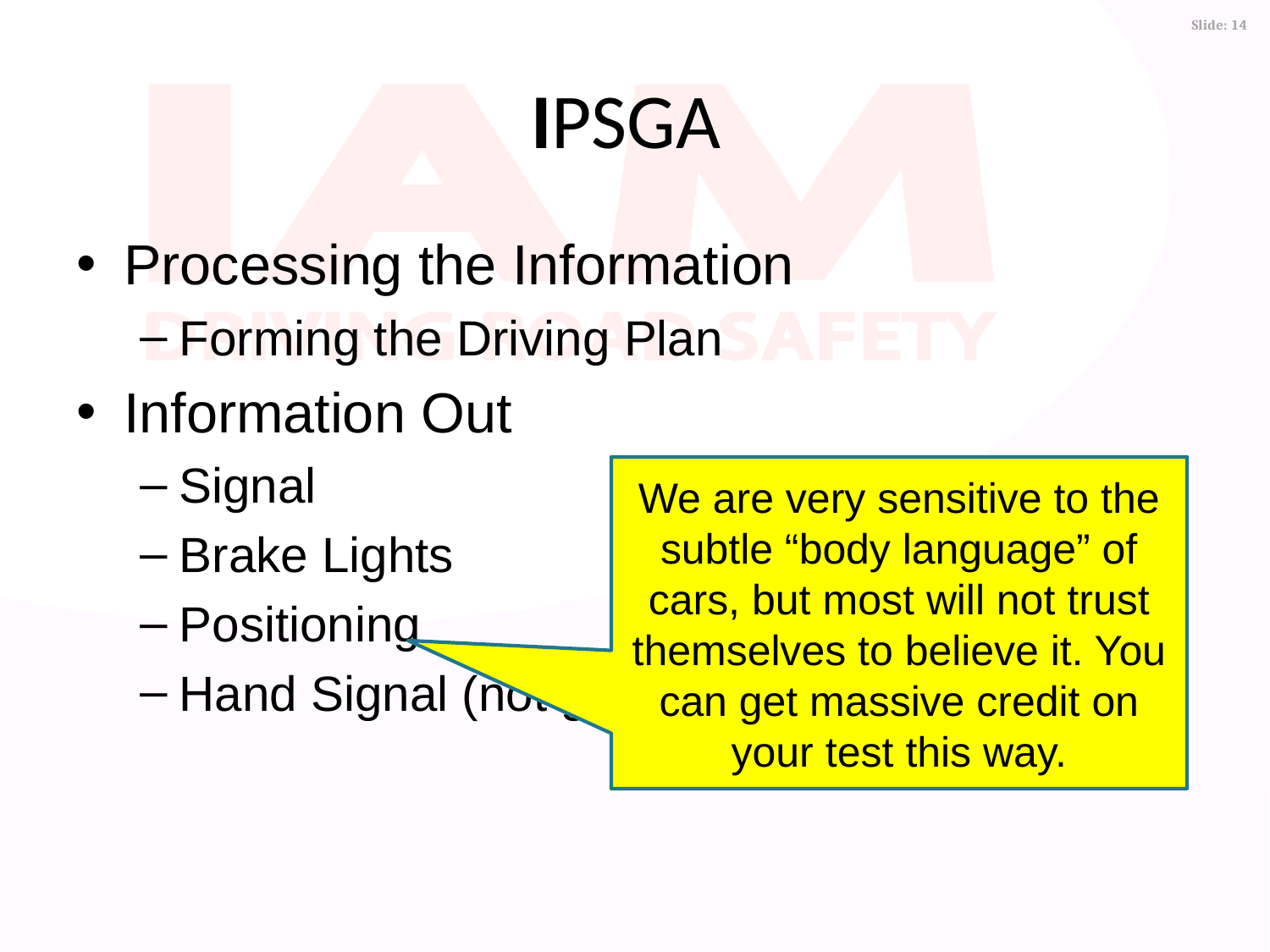

# IPSGA
Processing the Information
Forming the Driving Plan
Information Out
Signal
Brake Lights
Positioning
Hand Signal (not gesture!)
We are very sensitive to the subtle “body language” of cars, but most will not trust themselves to believe it. You can get massive credit on your test this way.